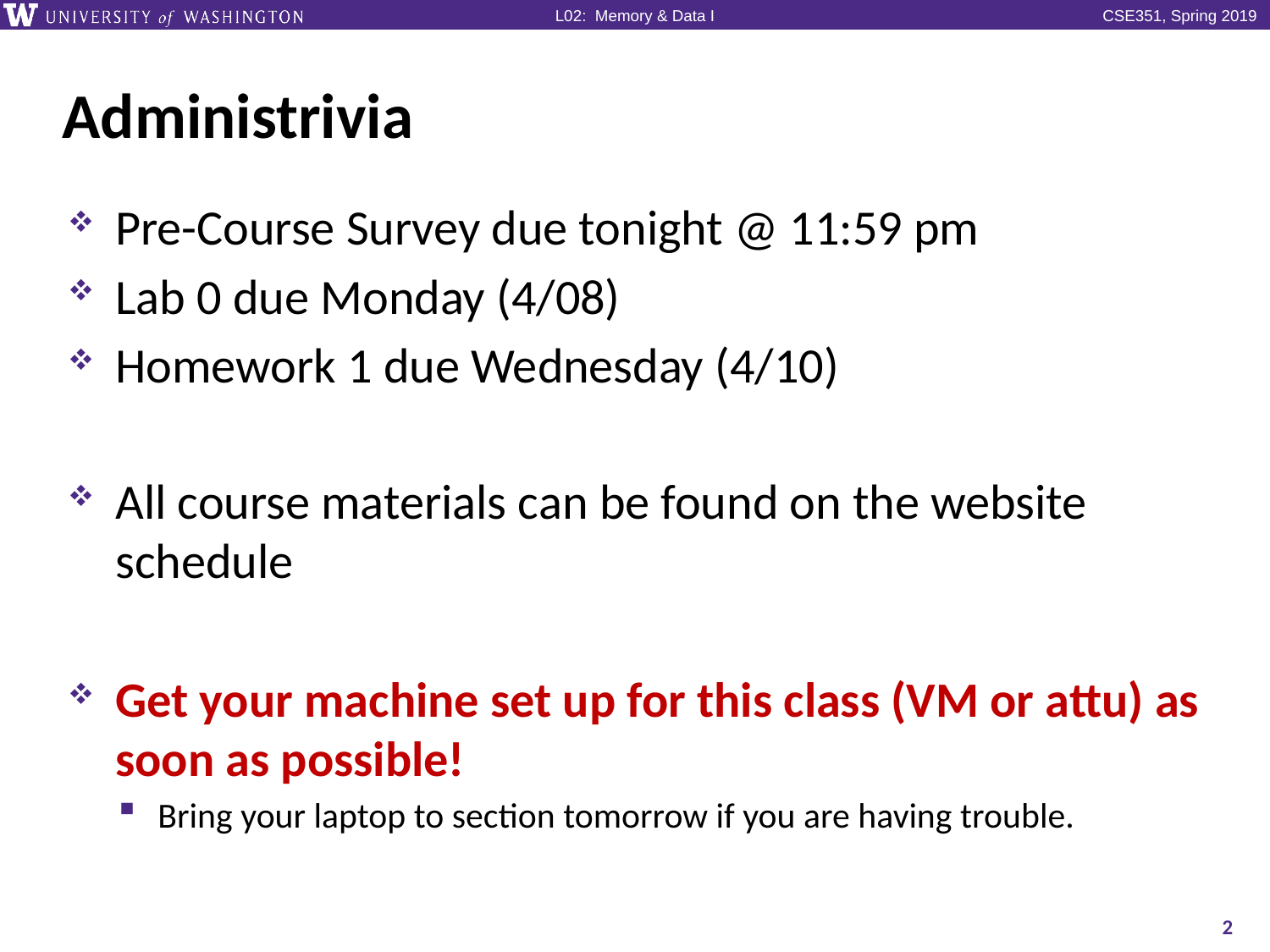

# Administrivia
Pre-Course Survey due tonight @ 11:59 pm
Lab 0 due Monday (4/08)
Homework 1 due Wednesday (4/10)

All course materials can be found on the website schedule

Get your machine set up for this class (VM or attu) as soon as possible!
Bring your laptop to section tomorrow if you are having trouble.

2